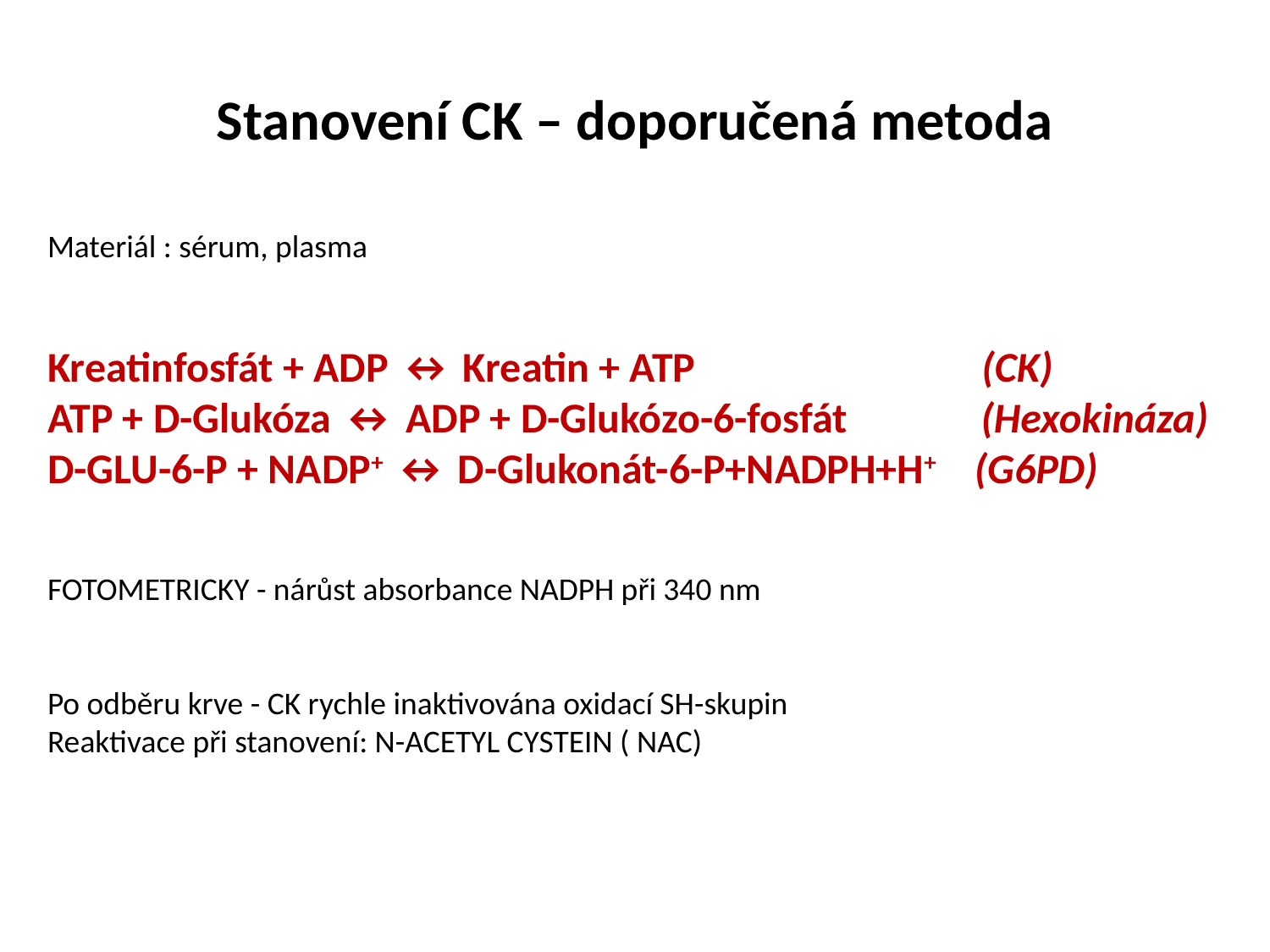

# Stanovení CK – doporučená metoda
Materiál : sérum, plasma

Kreatinfosfát + ADP ↔ Kreatin + ATP                              (CK)
ATP + D-Glukóza ↔ ADP + D-Glukózo-6-fosfát              (Hexokináza)
D-GLU-6-P + NADP+ ↔ D-Glukonát-6-P+NADPH+H+    (G6PD)

FOTOMETRICKY - nárůst absorbance NADPH při 340 nm

Po odběru krve - CK rychle inaktivována oxidací SH-skupin
Reaktivace při stanovení: N-ACETYL CYSTEIN ( NAC)